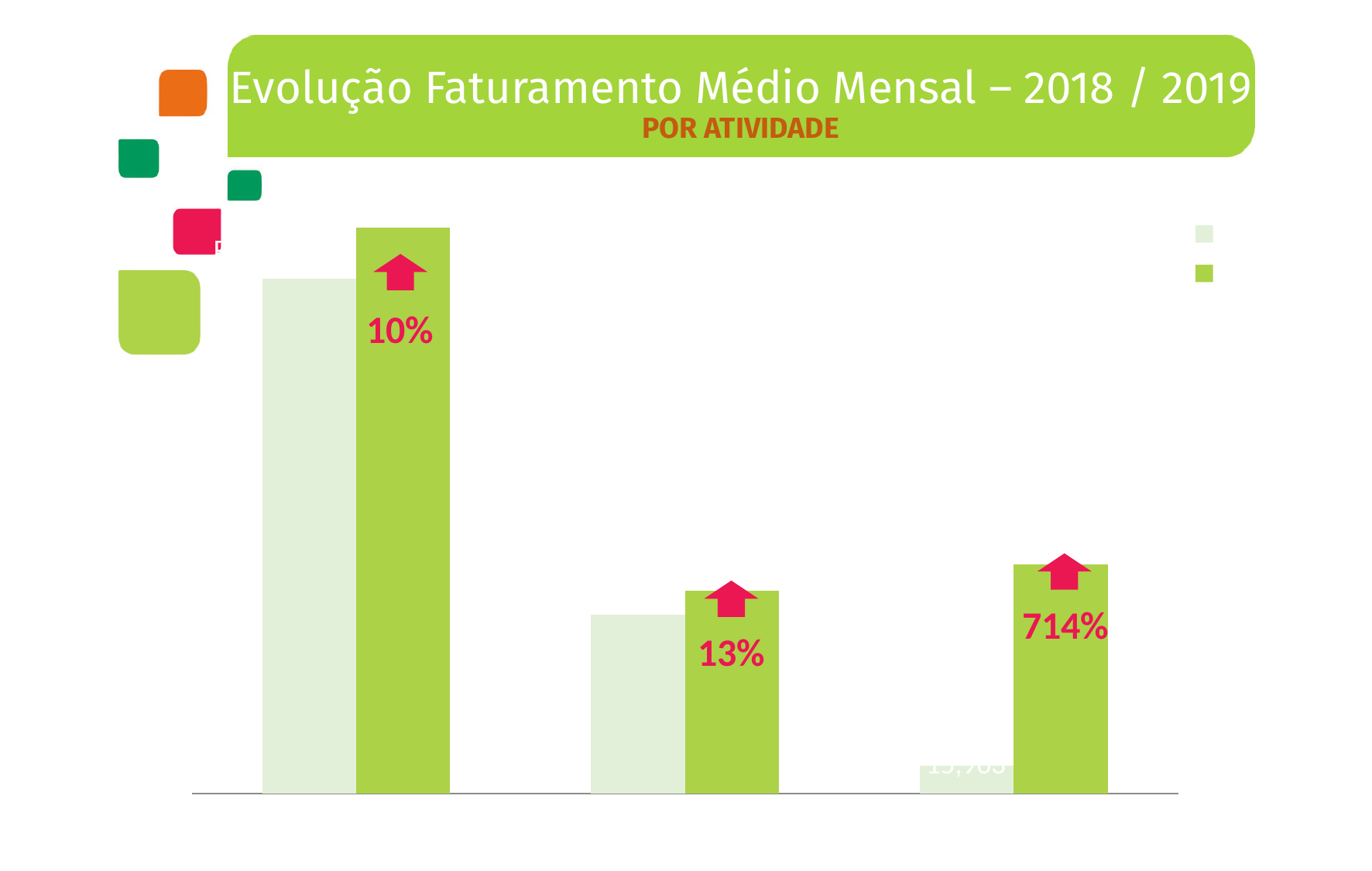

Evolução Faturamento Médio Mensal – 2018 / 2019
Por Atividade

### Chart

| Category | 2018 | 2019 |
|---|---|---|
| Gestão Por Caixa | 292044.2858333336 | 321122.0 |
| Digitalização | 101582.09166666666 | 115002.0 |
| BPO | 15963.0 | 130000.0 |
10%

[unsupported chart]

714%
13%